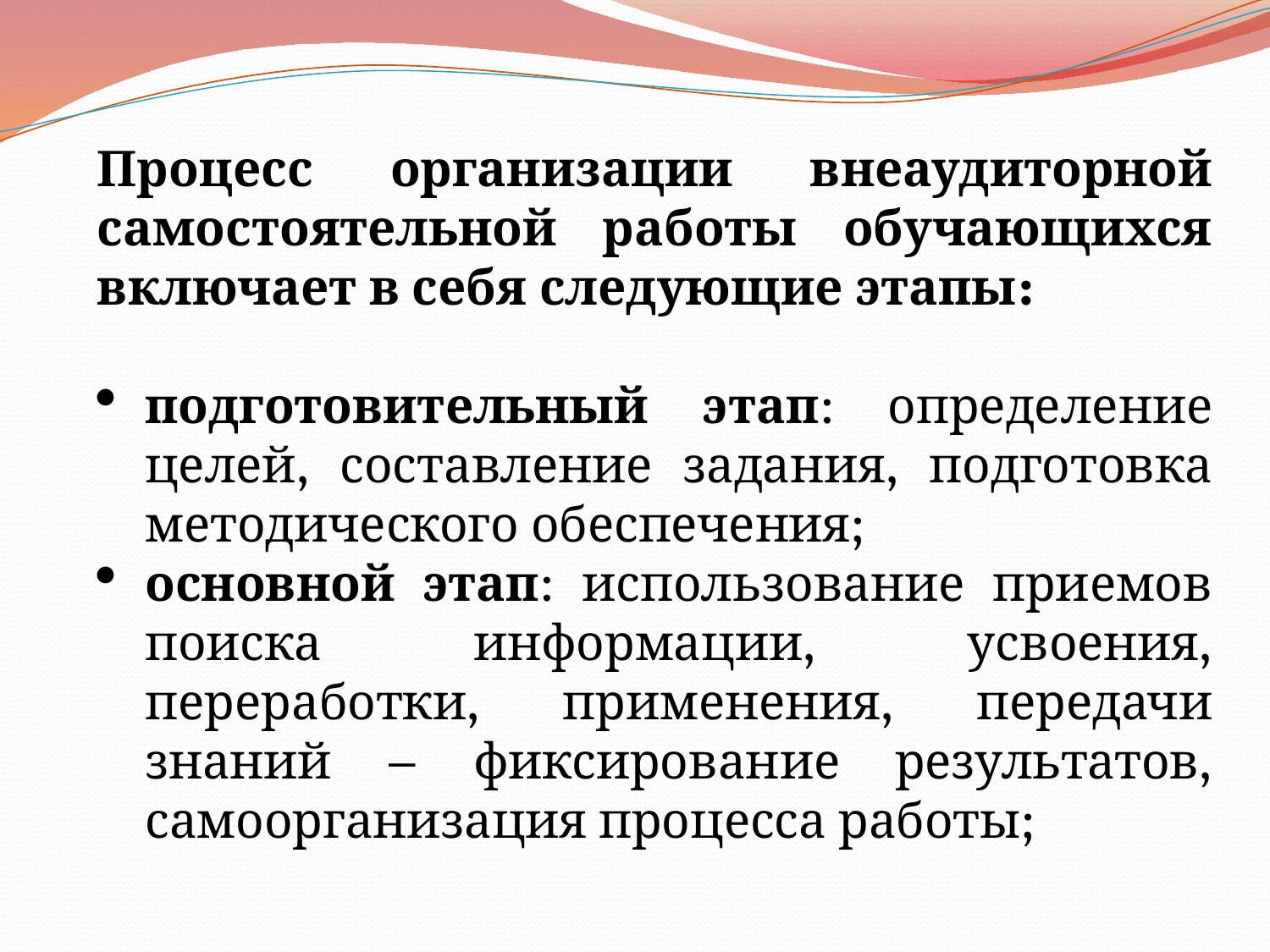

Процесс организации внеаудиторной самостоятельной работы обучающихся включает в себя следующие этапы:

подготовительный этап: определение целей, составление задания, подготовка методического обеспечения;
основной этап: использование приемов поиска информации, усвоения, переработки, применения, передачи знаний – фиксирование результатов, самоорганизация процесса работы;